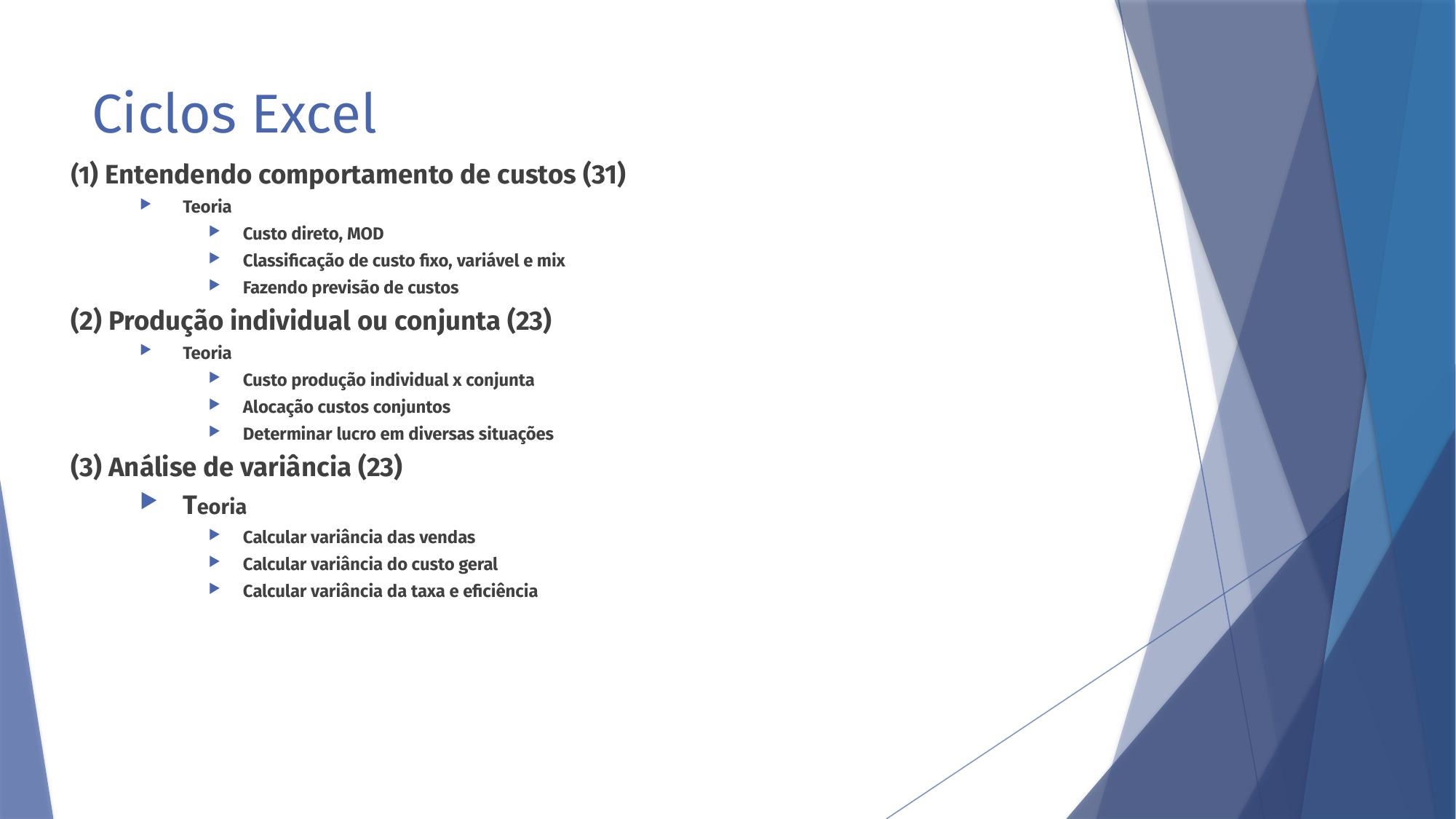

# Ciclos Excel
(1) Entendendo comportamento de custos (31)
Teoria
Custo direto, MOD
Classificação de custo fixo, variável e mix
Fazendo previsão de custos
(2) Produção individual ou conjunta (23)
Teoria
Custo produção individual x conjunta
Alocação custos conjuntos
Determinar lucro em diversas situações
(3) Análise de variância (23)
Teoria
Calcular variância das vendas
Calcular variância do custo geral
Calcular variância da taxa e eficiência